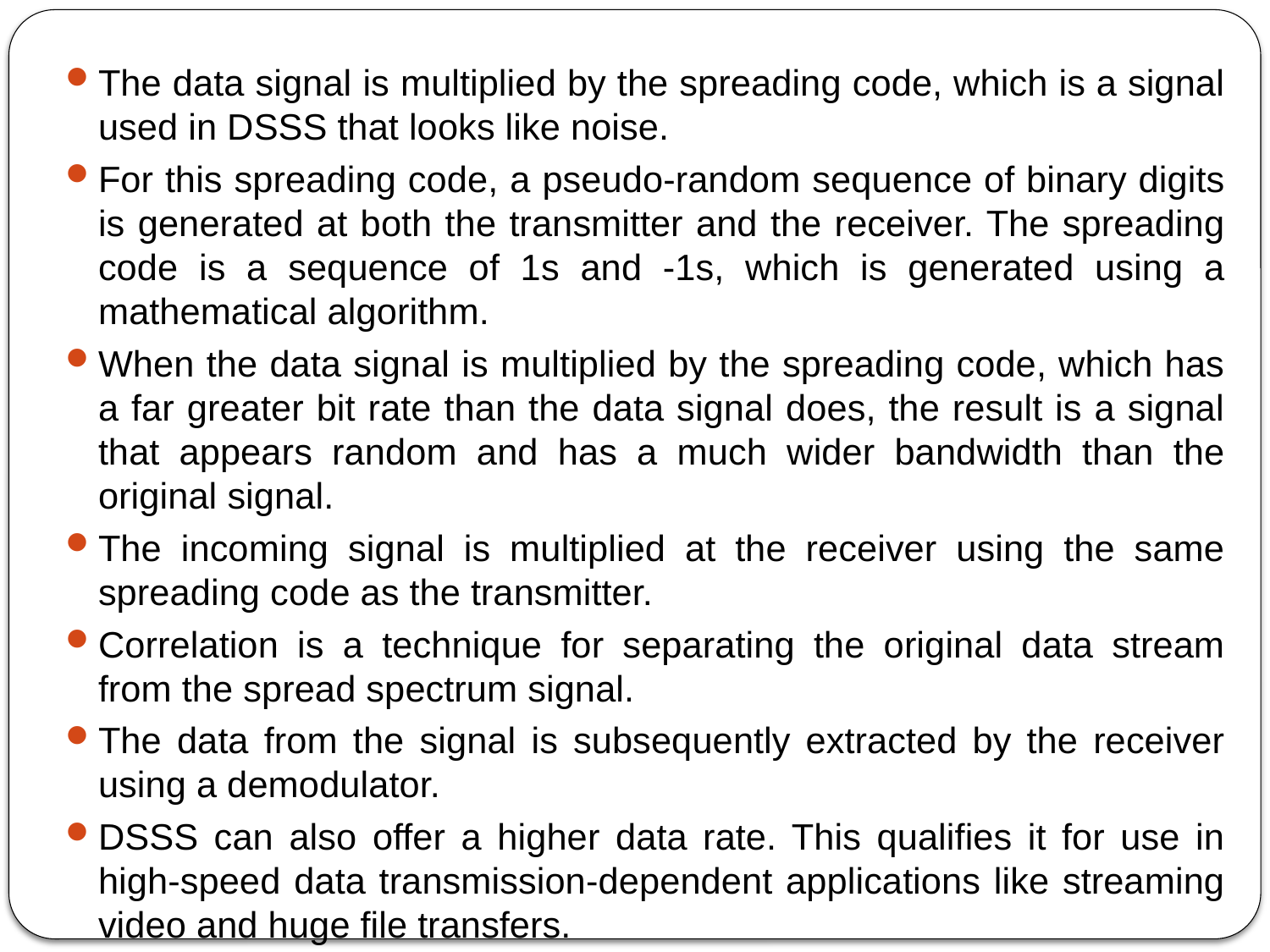

The data signal is multiplied by the spreading code, which is a signal used in DSSS that looks like noise.
For this spreading code, a pseudo-random sequence of binary digits is generated at both the transmitter and the receiver. The spreading code is a sequence of 1s and -1s, which is generated using a mathematical algorithm.
When the data signal is multiplied by the spreading code, which has a far greater bit rate than the data signal does, the result is a signal that appears random and has a much wider bandwidth than the original signal.
The incoming signal is multiplied at the receiver using the same spreading code as the transmitter.
Correlation is a technique for separating the original data stream from the spread spectrum signal.
The data from the signal is subsequently extracted by the receiver using a demodulator.
DSSS can also offer a higher data rate. This qualifies it for use in high-speed data transmission-dependent applications like streaming video and huge file transfers.